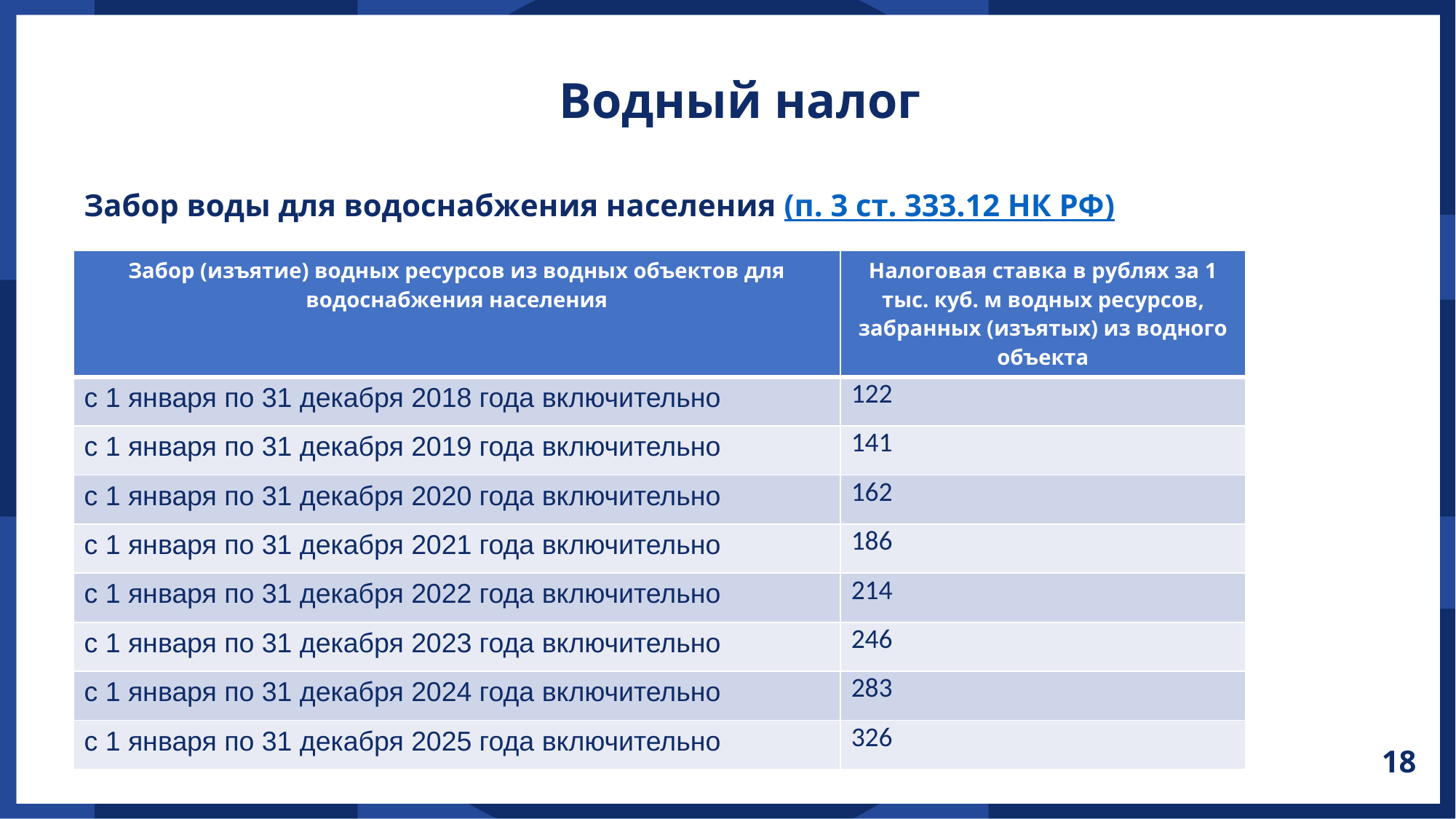

Водный налог

Забор воды для водоснабжения населения (п. 3 ст. 333.12 НК РФ)

| Забор (изъятие) водных ресурсов из водных объектов для водоснабжения населения | Налоговая ставка в рублях за 1 тыс. куб. м водных ресурсов, забранных (изъятых) из водного объекта |
| --- | --- |
| с 1 января по 31 декабря 2018 года включительно | 122 |
| с 1 января по 31 декабря 2019 года включительно | 141 |
| с 1 января по 31 декабря 2020 года включительно | 162 |
| с 1 января по 31 декабря 2021 года включительно | 186 |
| с 1 января по 31 декабря 2022 года включительно | 214 |
| с 1 января по 31 декабря 2023 года включительно | 246 |
| с 1 января по 31 декабря 2024 года включительно | 283 |
| с 1 января по 31 декабря 2025 года включительно | 326 |
18